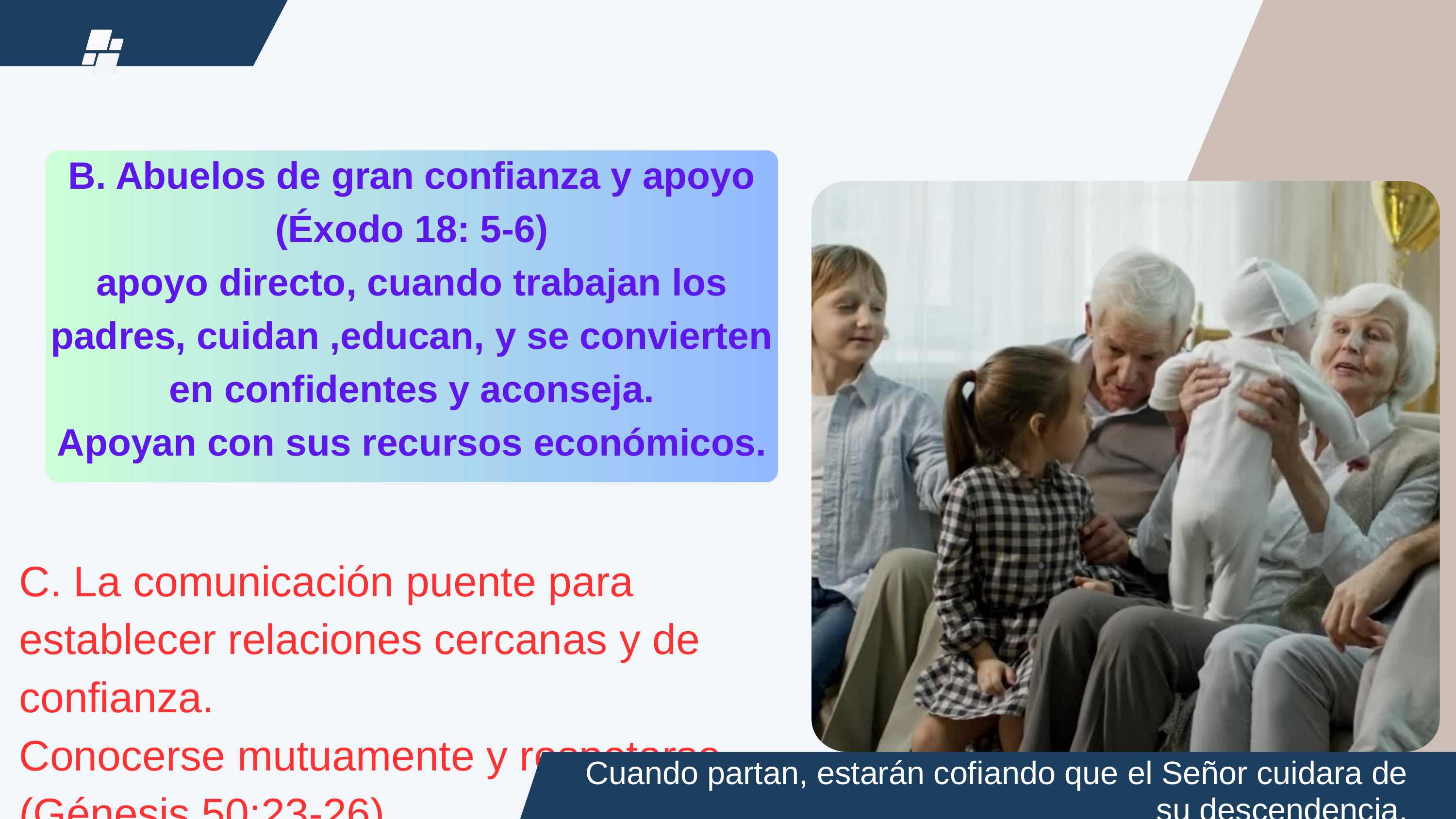

B. Abuelos de gran confianza y apoyo (Éxodo 18: 5-6)
apoyo directo, cuando trabajan los padres, cuidan ,educan, y se convierten en confidentes y aconseja.
Apoyan con sus recursos económicos.

C. La comunicación puente para establecer relaciones cercanas y de confianza.
Conocerse mutuamente y respetarse.
(Génesis 50:23-26)

Cuando partan, estarán cofiando que el Señor cuidara de su descendencia.